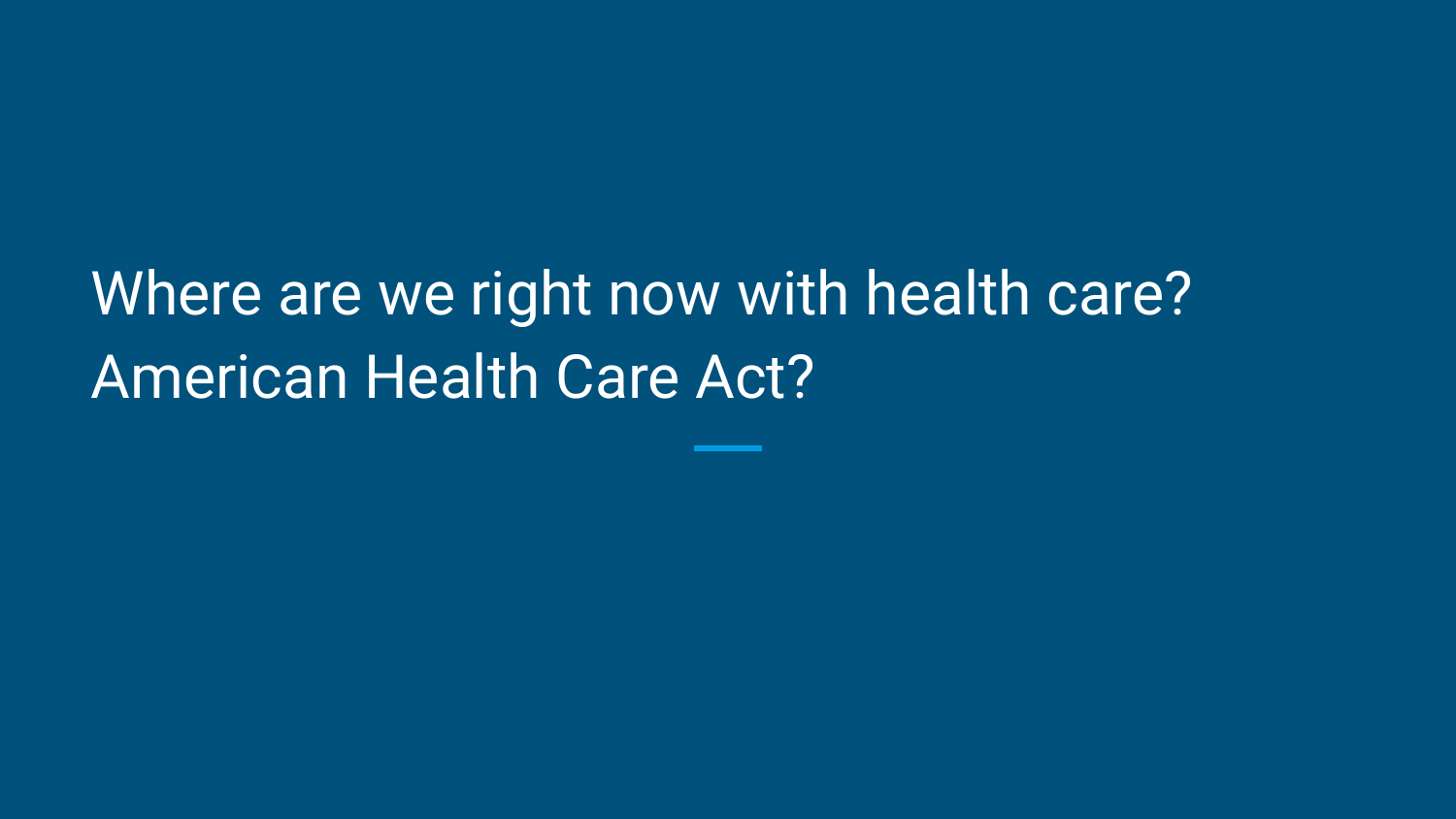

# Where are we right now with health care? American Health Care Act?